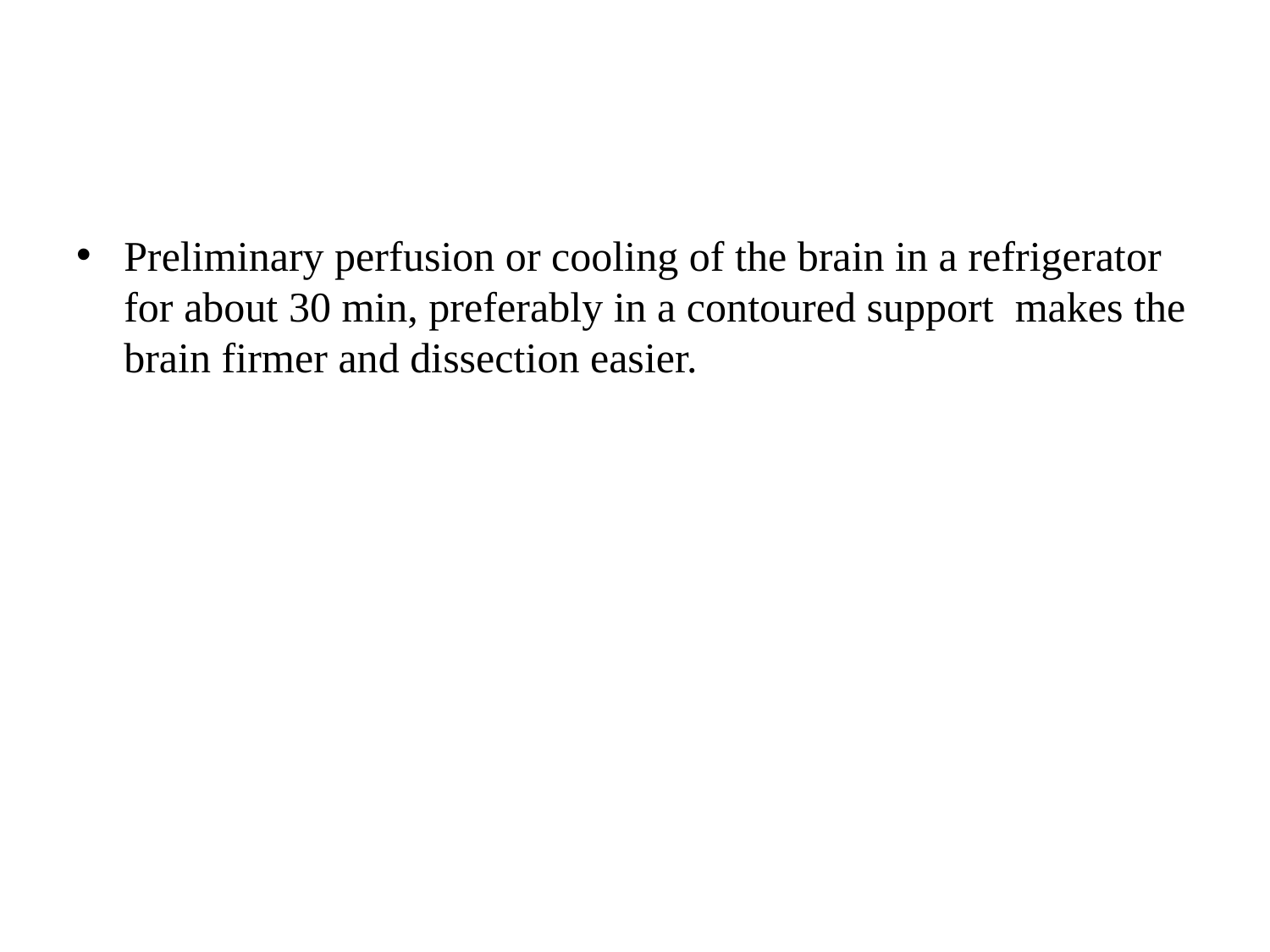

#
Preliminary perfusion or cooling of the brain in a refrigerator for about 30 min, preferably in a contoured support  makes the brain firmer and dissection easier.